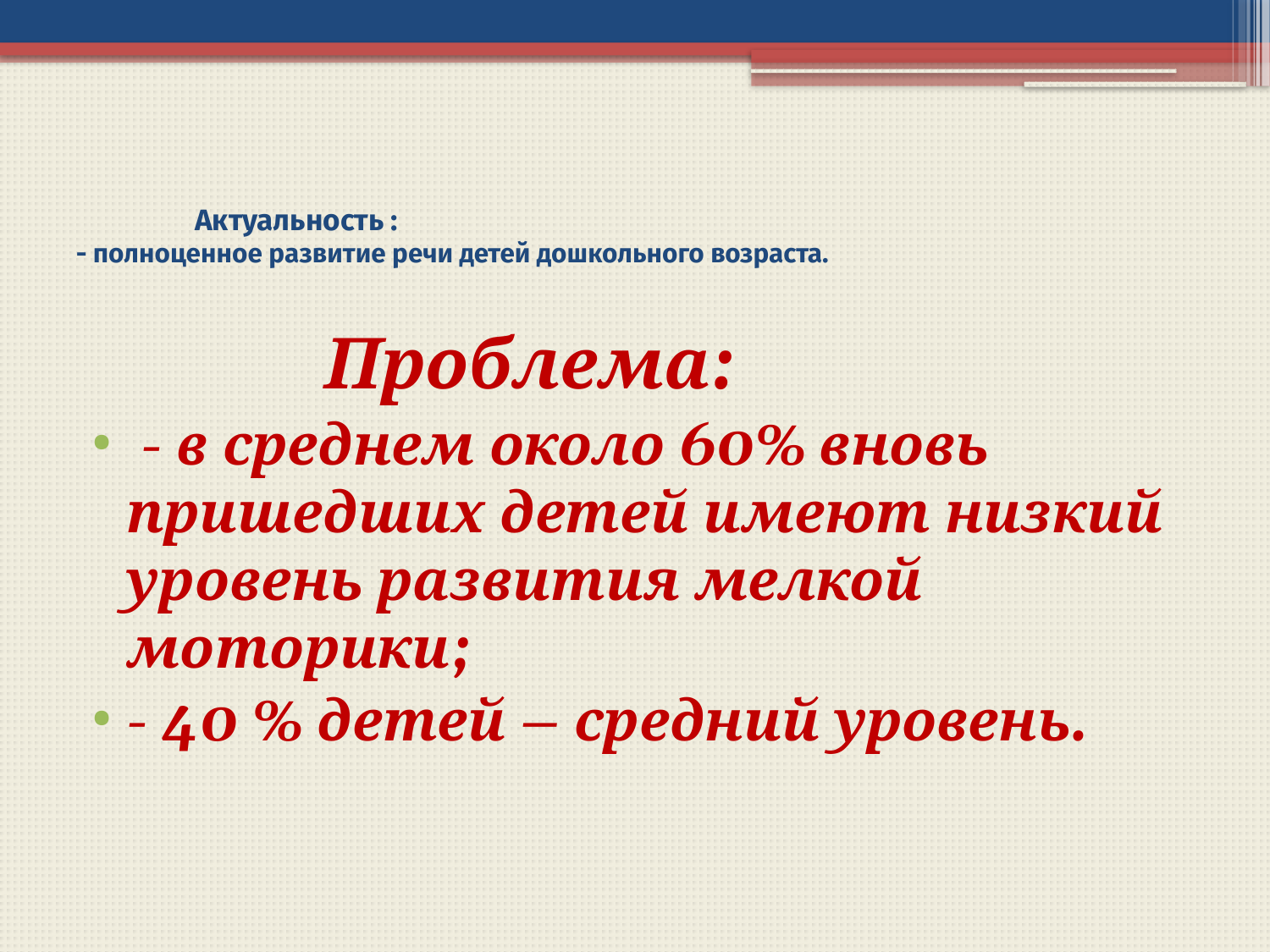

# Актуальность : - полноценное развитие речи детей дошкольного возраста.
             Проблема:
 - в среднем около 60% вновь пришедших детей имеют низкий  уровень развития мелкой моторики;
- 40 % детей – средний уровень.